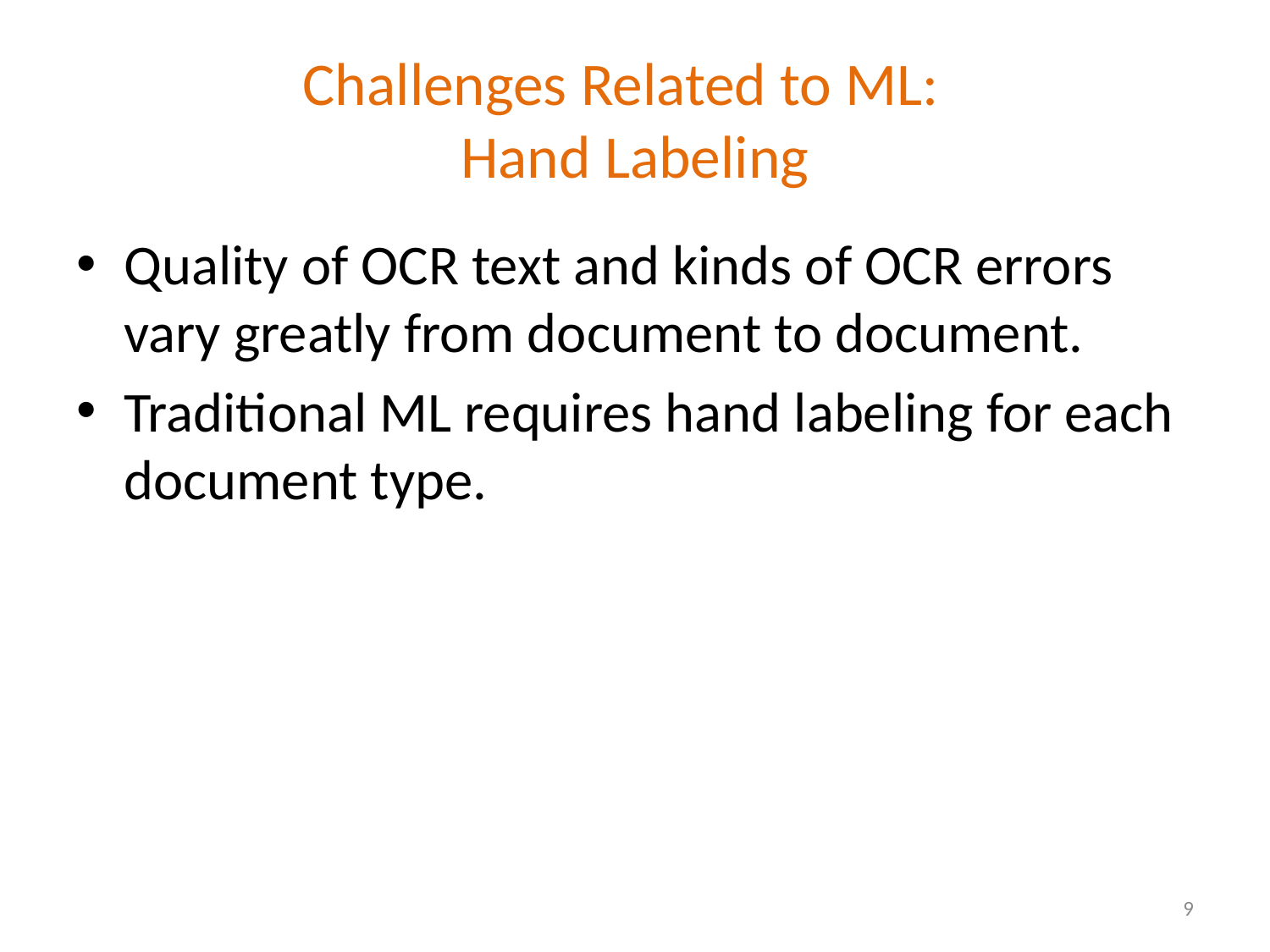

# Challenges Related to ML: Hand Labeling
Quality of OCR text and kinds of OCR errors vary greatly from document to document.
Traditional ML requires hand labeling for each document type.
9